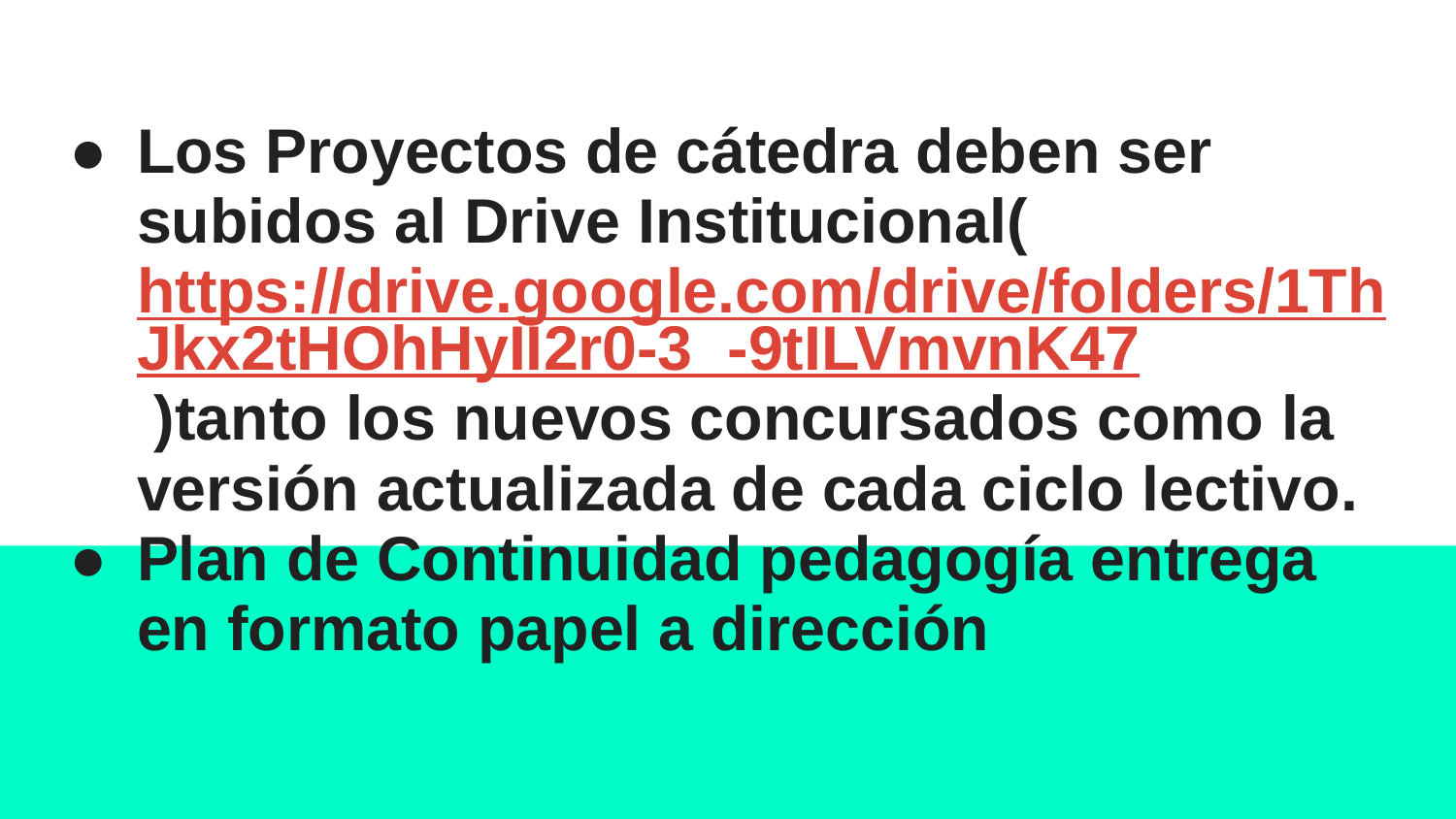

Los Proyectos de cátedra deben ser subidos al Drive Institucional(https://drive.google.com/drive/folders/1ThJkx2tHOhHyII2r0-3_-9tILVmvnK47 )tanto los nuevos concursados como la versión actualizada de cada ciclo lectivo.
Plan de Continuidad pedagogía entrega en formato papel a dirección